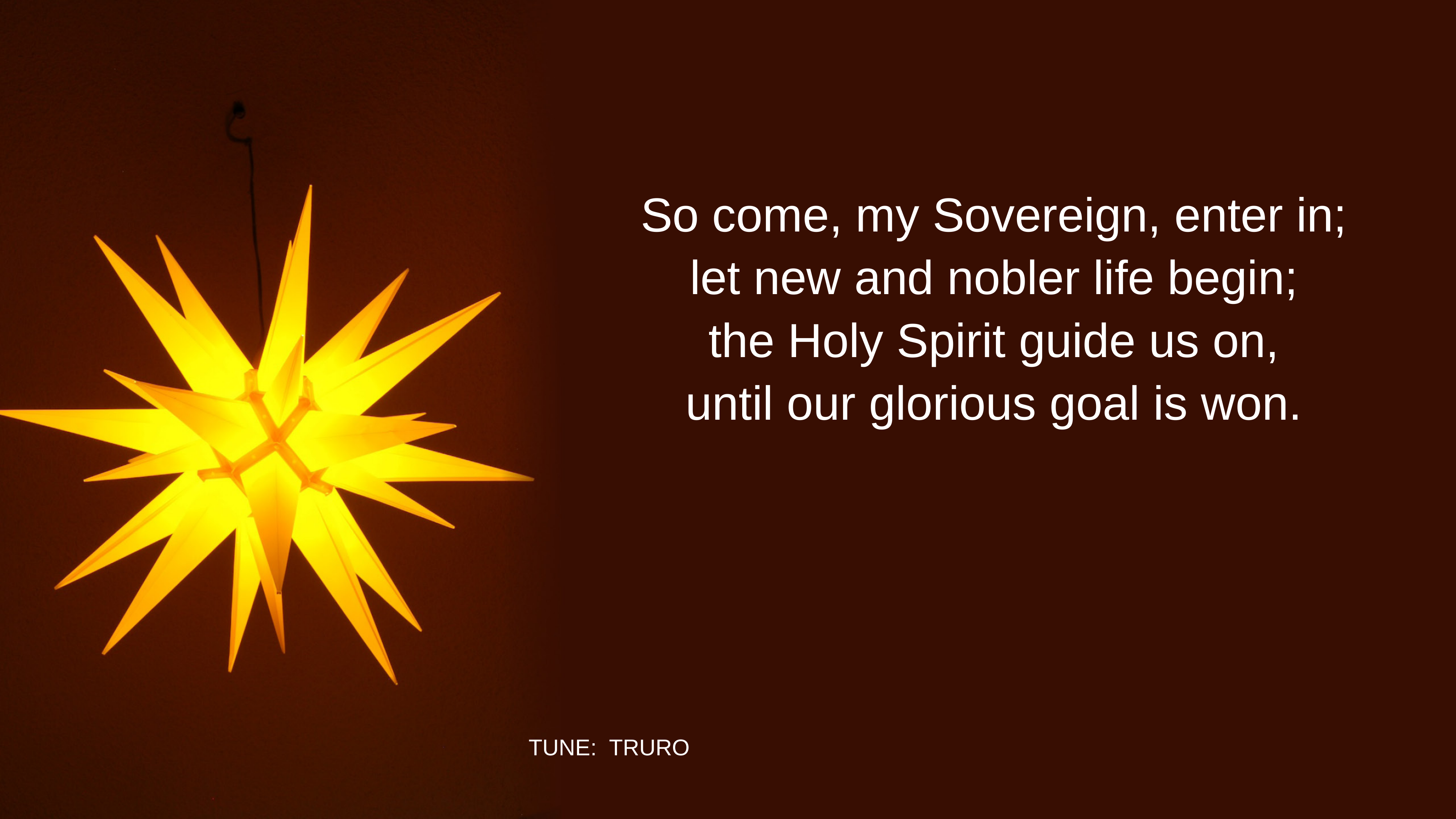

So come, my Sovereign, enter in;
let new and nobler life begin;
the Holy Spirit guide us on,
until our glorious goal is won.
TUNE:  TRURO